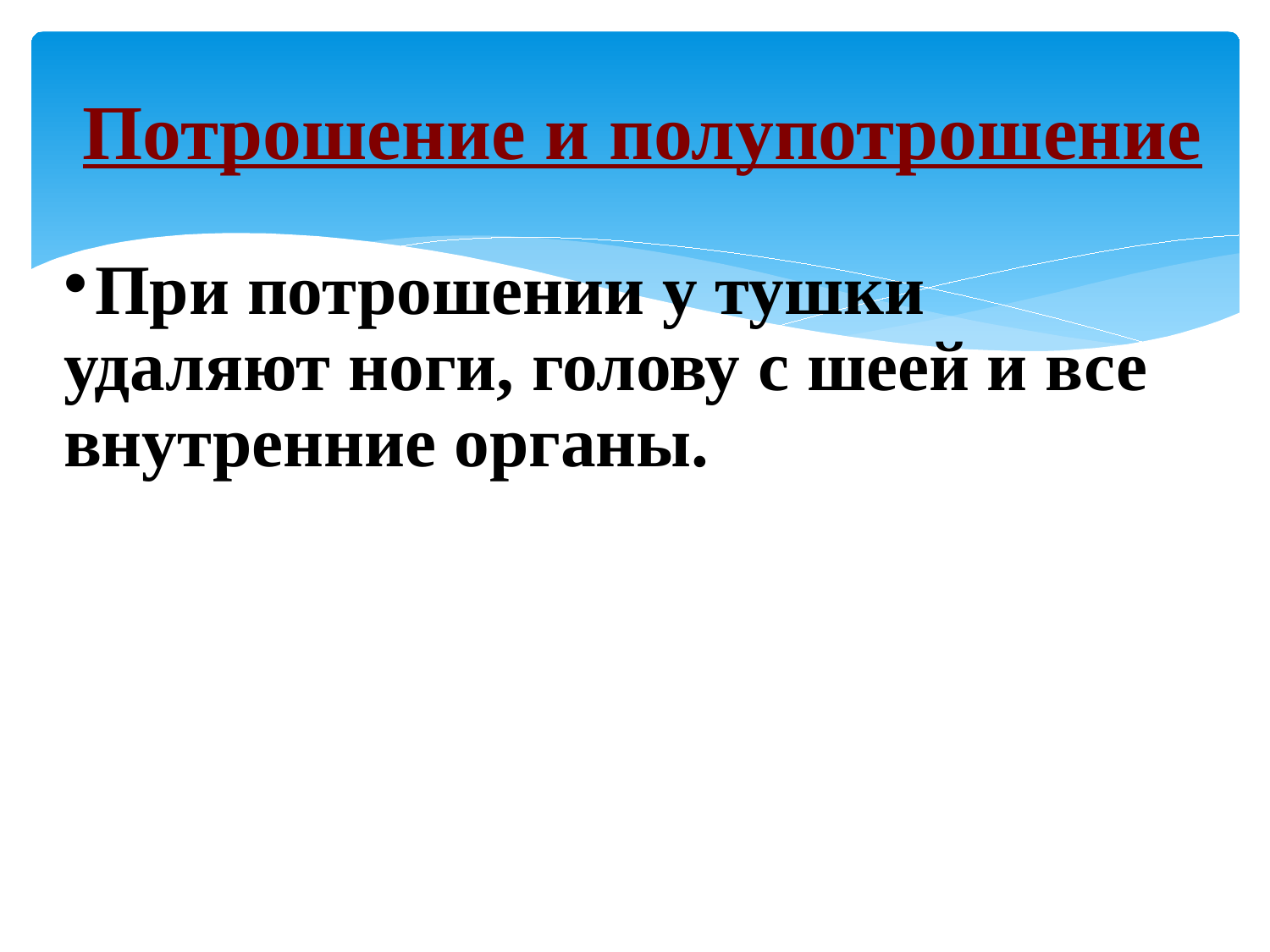

Потрошение и полупотрошение
При потрошении у тушки  удаляют ноги, голову с шеей и все внутренние органы.